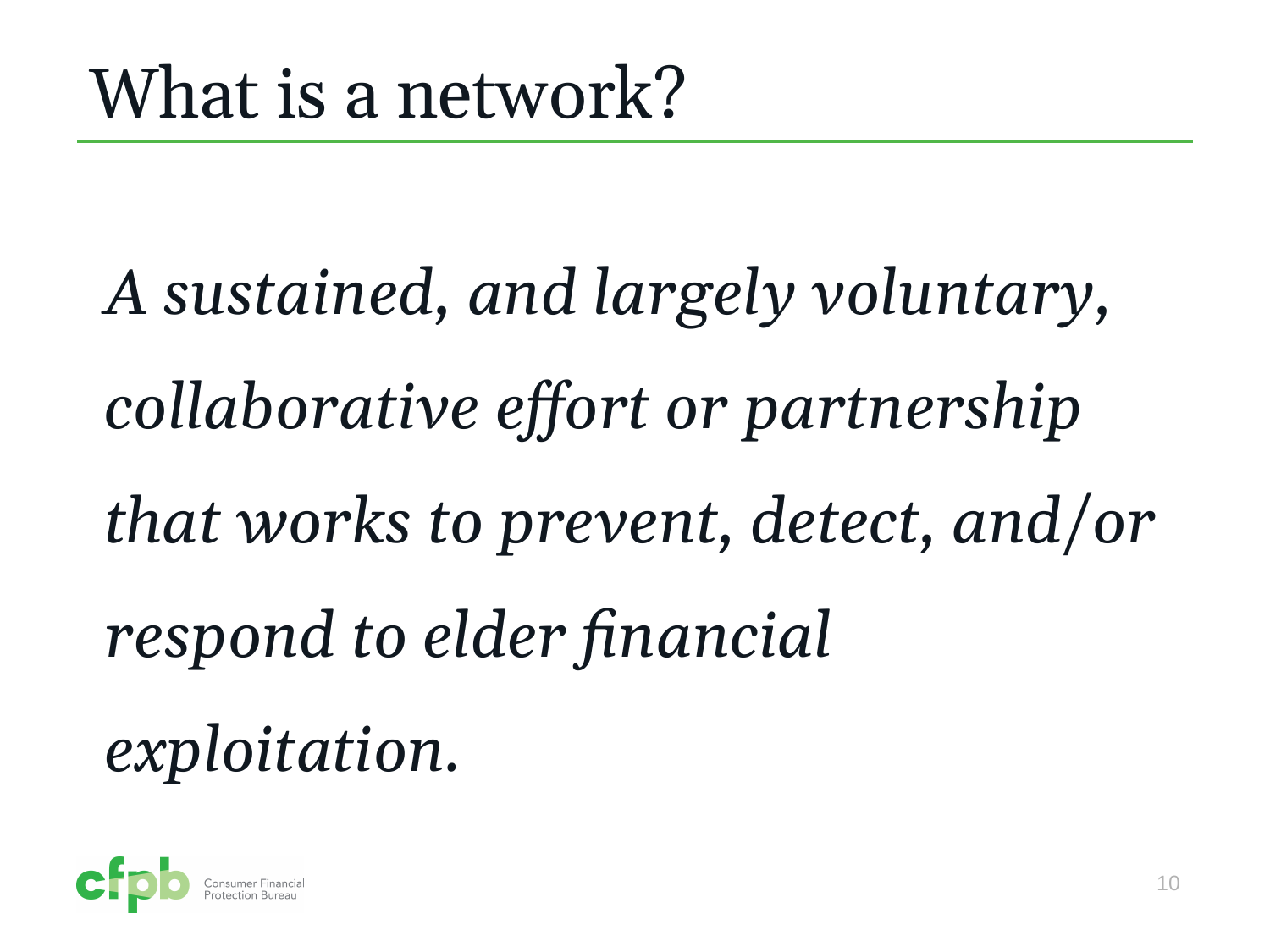

# What is a network?
A sustained, and largely voluntary, collaborative effort or partnership that works to prevent, detect, and/or respond to elder financial exploitation.
10